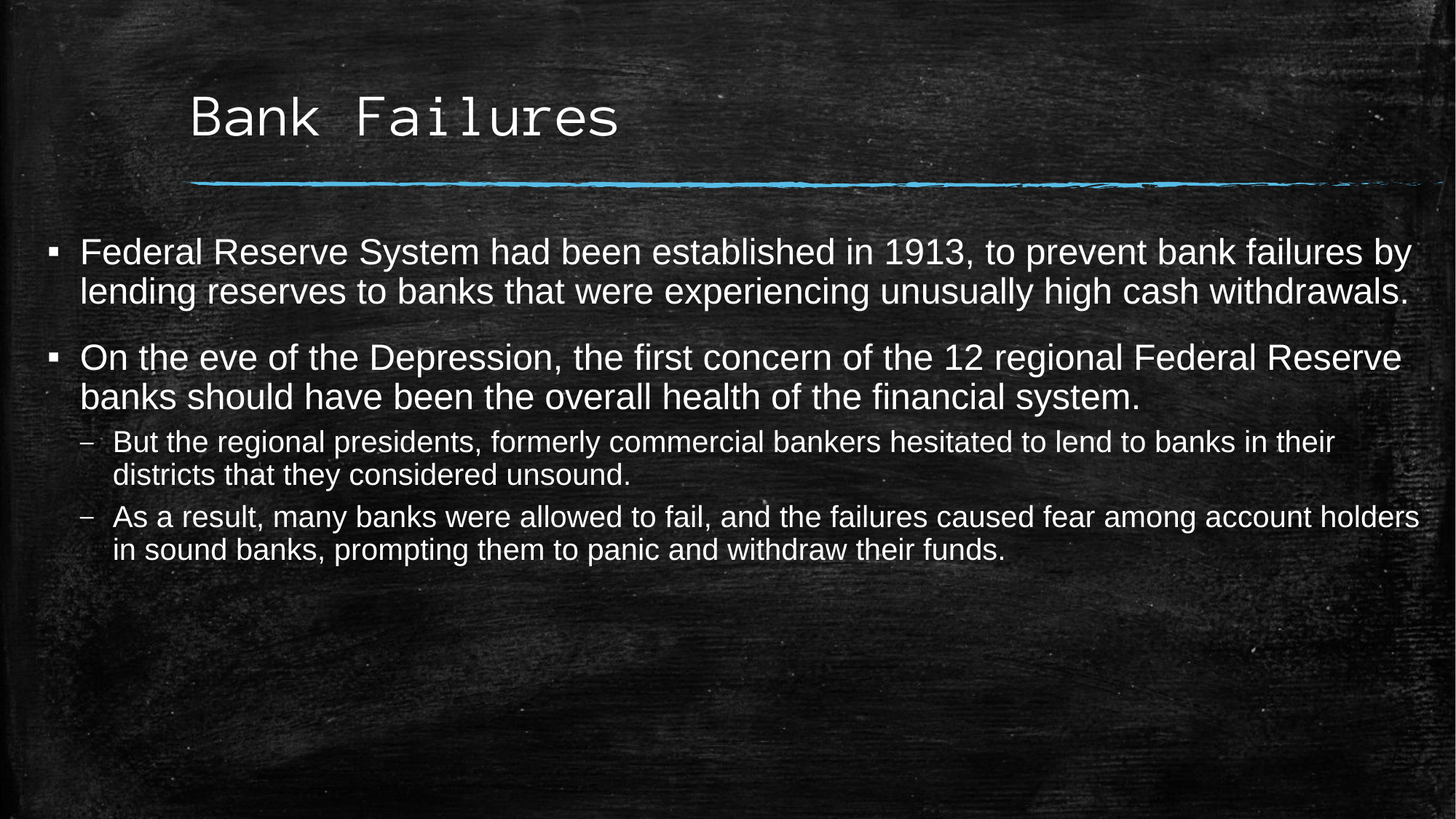

# Bank Failures
Federal Reserve System had been established in 1913, to prevent bank failures by lending reserves to banks that were experiencing unusually high cash withdrawals.
On the eve of the Depression, the first concern of the 12 regional Federal Reserve banks should have been the overall health of the financial system.
But the regional presidents, formerly commercial bankers hesitated to lend to banks in their districts that they considered unsound.
As a result, many banks were allowed to fail, and the failures caused fear among account holders in sound banks, prompting them to panic and withdraw their funds.